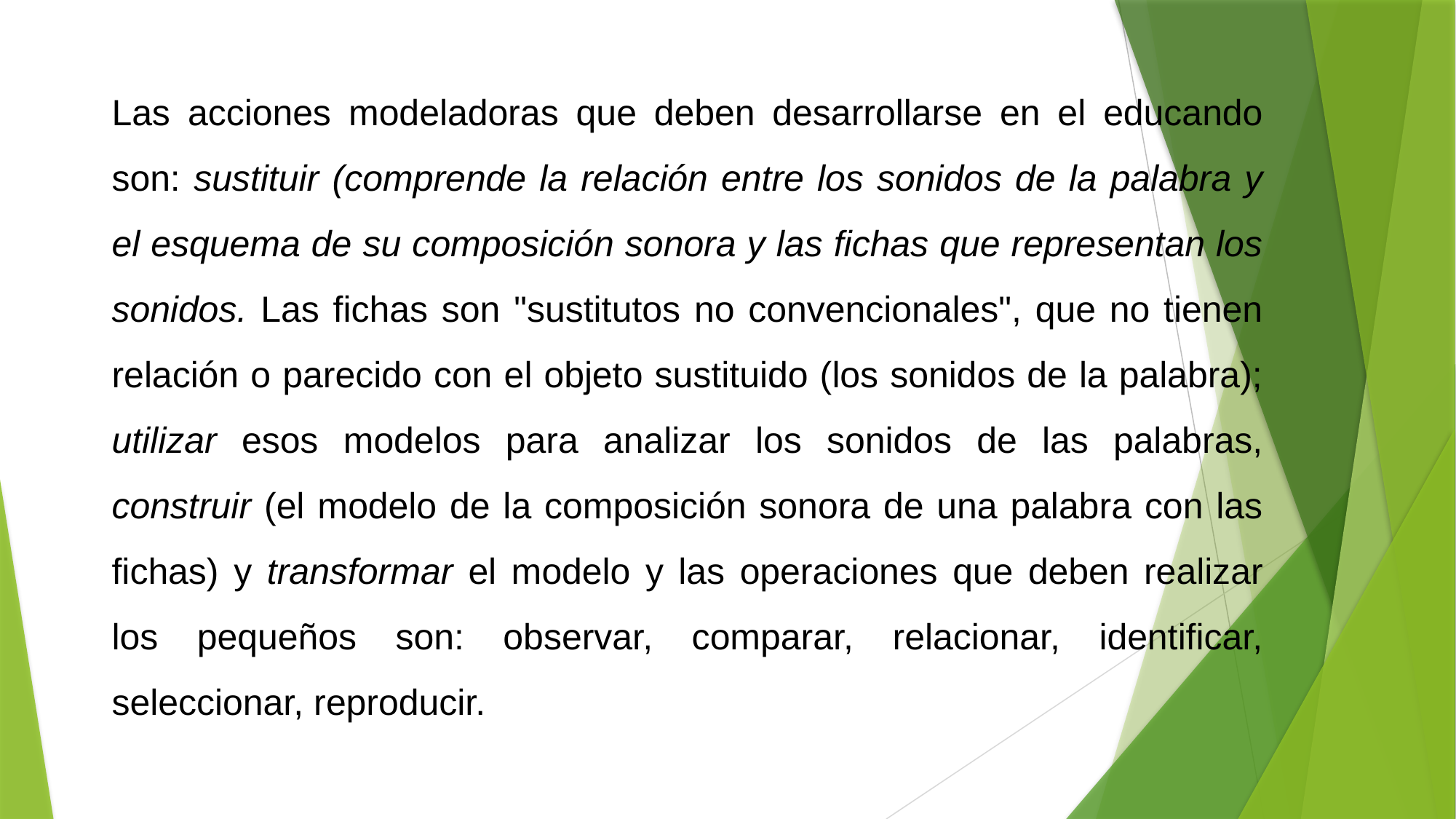

Las acciones modeladoras que deben desarrollarse en el educando son: sustituir (comprende la relación entre los sonidos de la palabra y el esquema de su composición sonora y las fichas que representan los sonidos. Las fichas son "sustitutos no convencionales", que no tienen relación o parecido con el objeto sustituido (los sonidos de la palabra); utilizar esos modelos para analizar los sonidos de las palabras, construir (el modelo de la composición sonora de una palabra con las fichas) y transformar el modelo y las operaciones que deben realizar los pequeños son: observar, comparar, relacionar, identificar, seleccionar, reproducir.